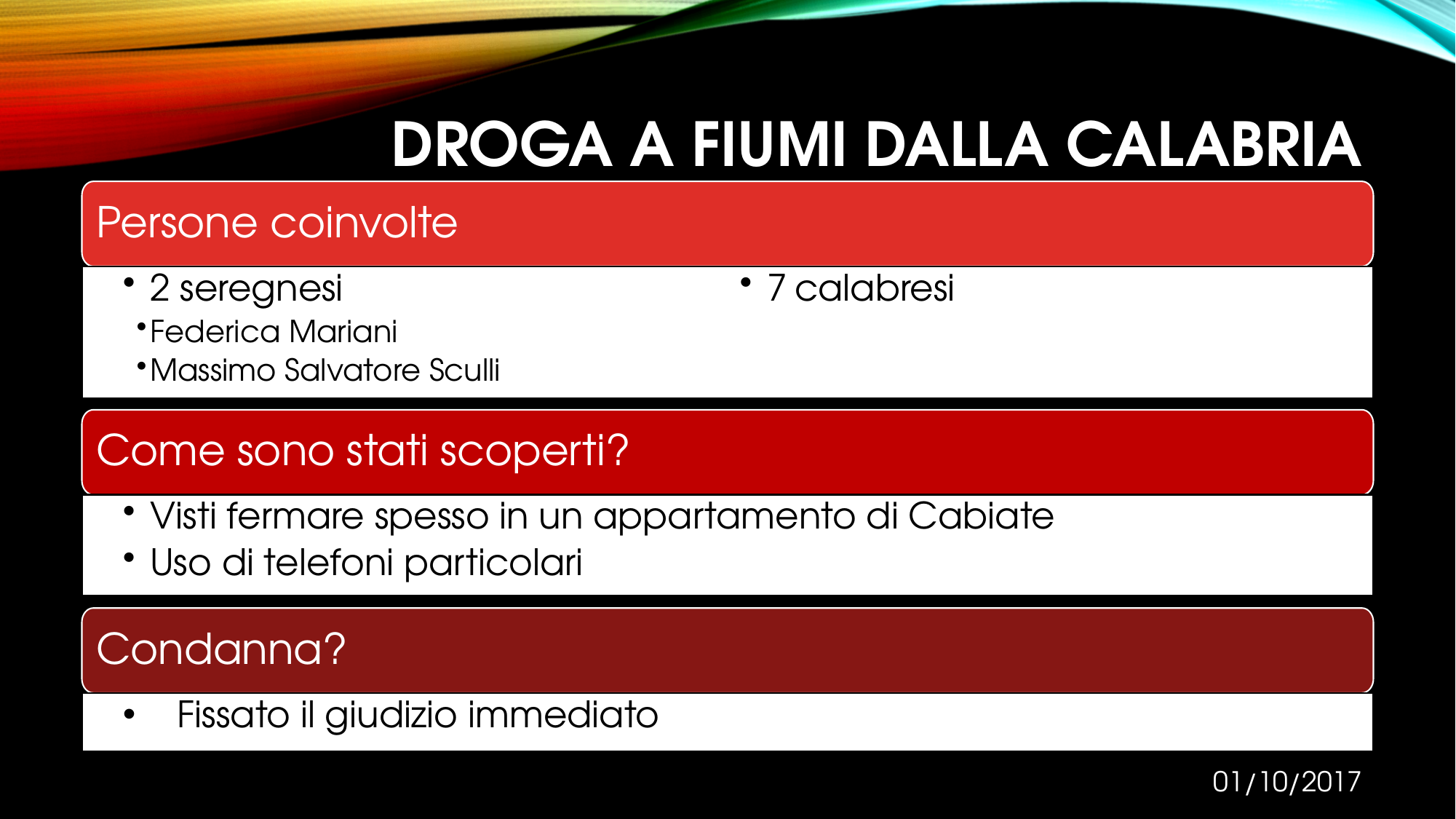

# Droga a fiumi dalla Calabria
Persone coinvolte
2 seregnesi
Federica Mariani
Massimo Salvatore Sculli
7 calabresi
Come sono stati scoperti?
Visti fermare spesso in un appartamento di Cabiate
Uso di telefoni particolari
Condanna?
Fissato il giudizio immediato
01/10/2017